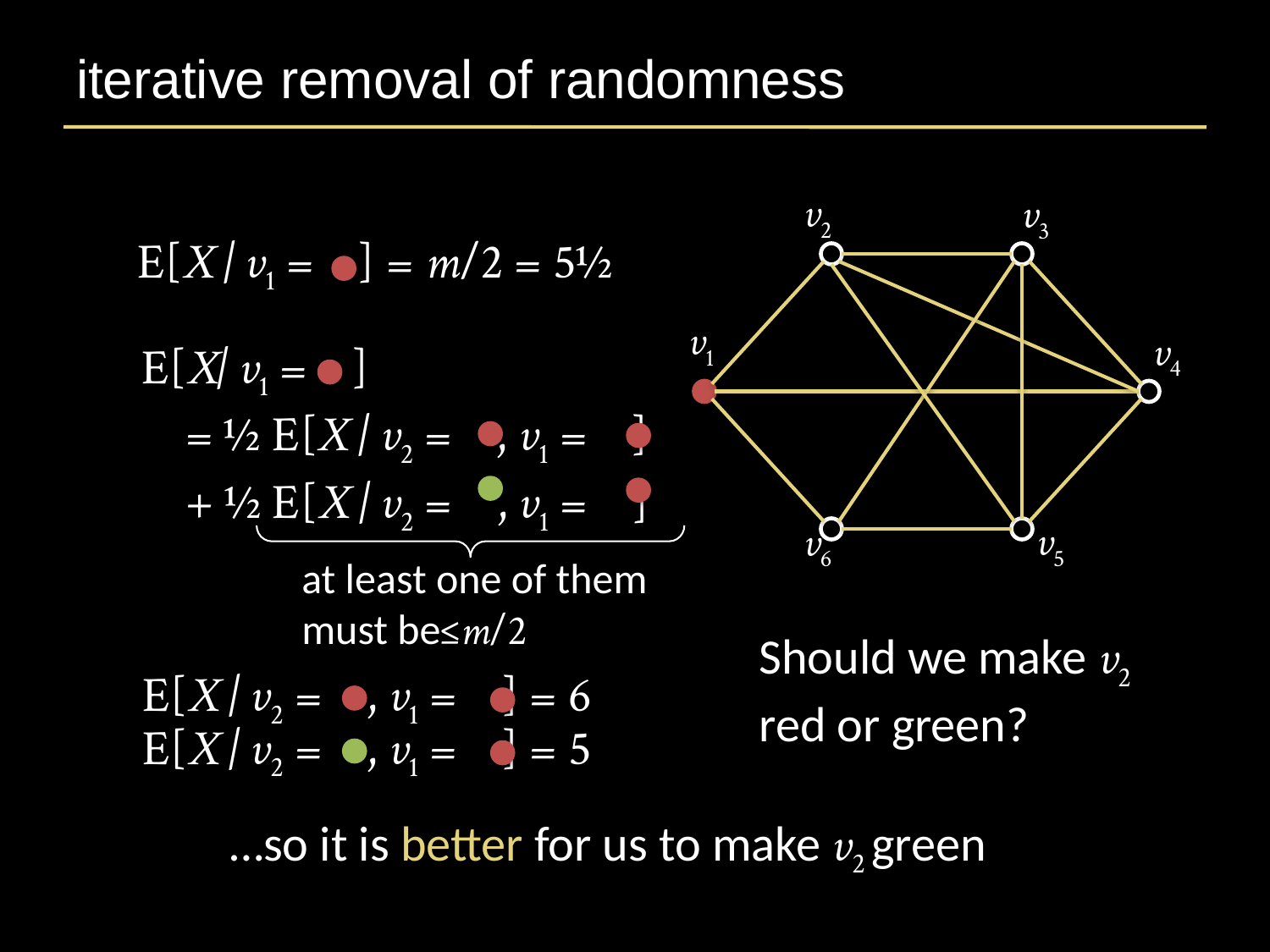

# iterative removal of randomness
v2
v3
E[X | v1 =    ] = m/2 = 5½

v1
v4
E[X| v1 =    ]
    = ½ E[X | v2 =    , v1 =    ]
    + ½ E[X | v2 =    , v1 =    ]

v5
v6

at least one of them
must be≤m/2
Should we make v2
red or green?
E[X | v2 =    , v1 =    ] = 6

E[X | v2 =    , v1 =    ] = 5

…so it is better for us to make v2 green